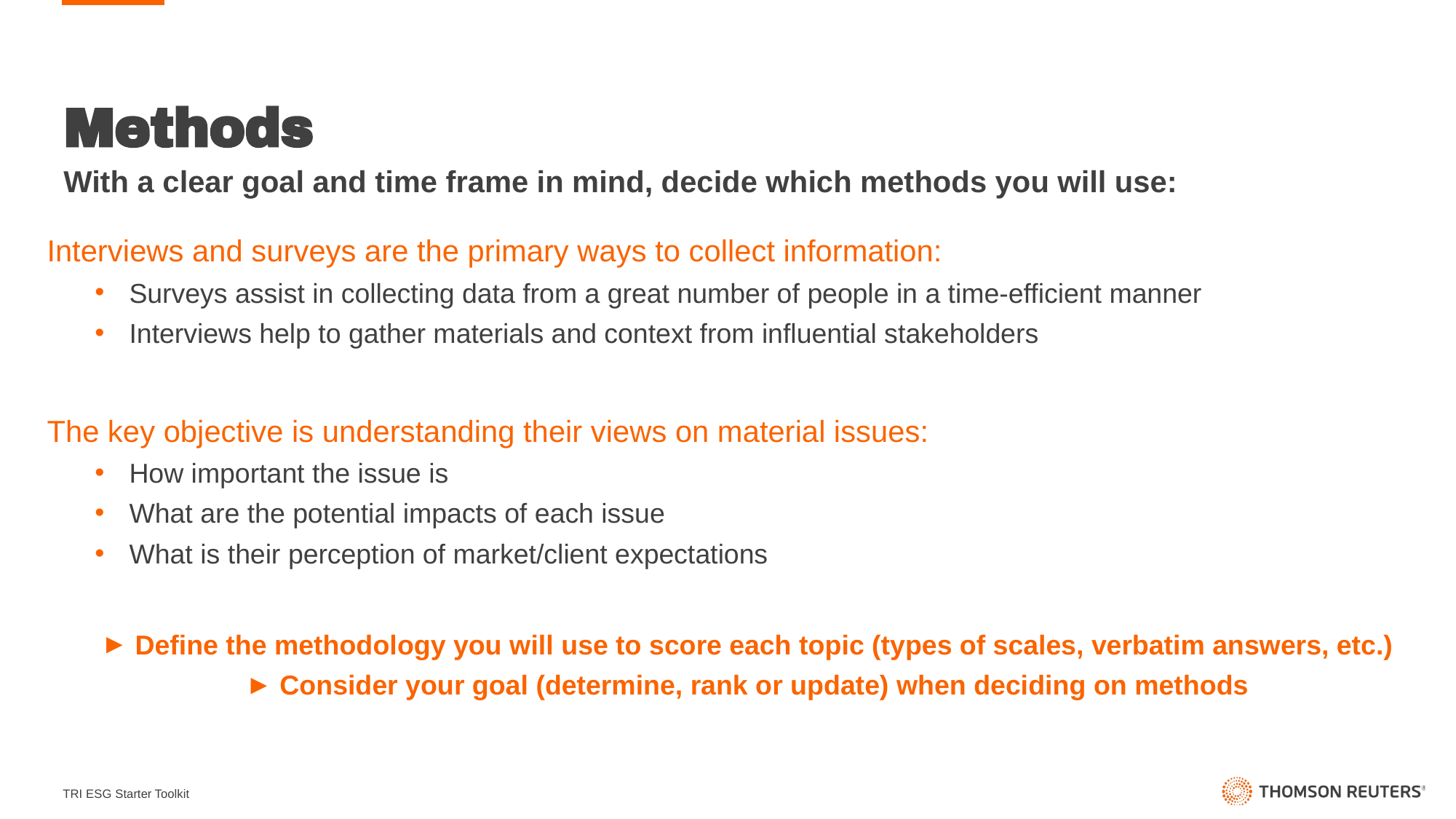

# Methods
With a clear goal and time frame in mind, decide which methods you will use:
Interviews and surveys are the primary ways to collect information:
Surveys assist in collecting data from a great number of people in a time-efficient manner
Interviews help to gather materials and context from influential stakeholders

The key objective is understanding their views on material issues:
How important the issue is
What are the potential impacts of each issue
What is their perception of market/client expectations

Define the methodology you will use to score each topic (types of scales, verbatim answers, etc.)
Consider your goal (determine, rank or update) when deciding on methods

TRI ESG Starter Toolkit